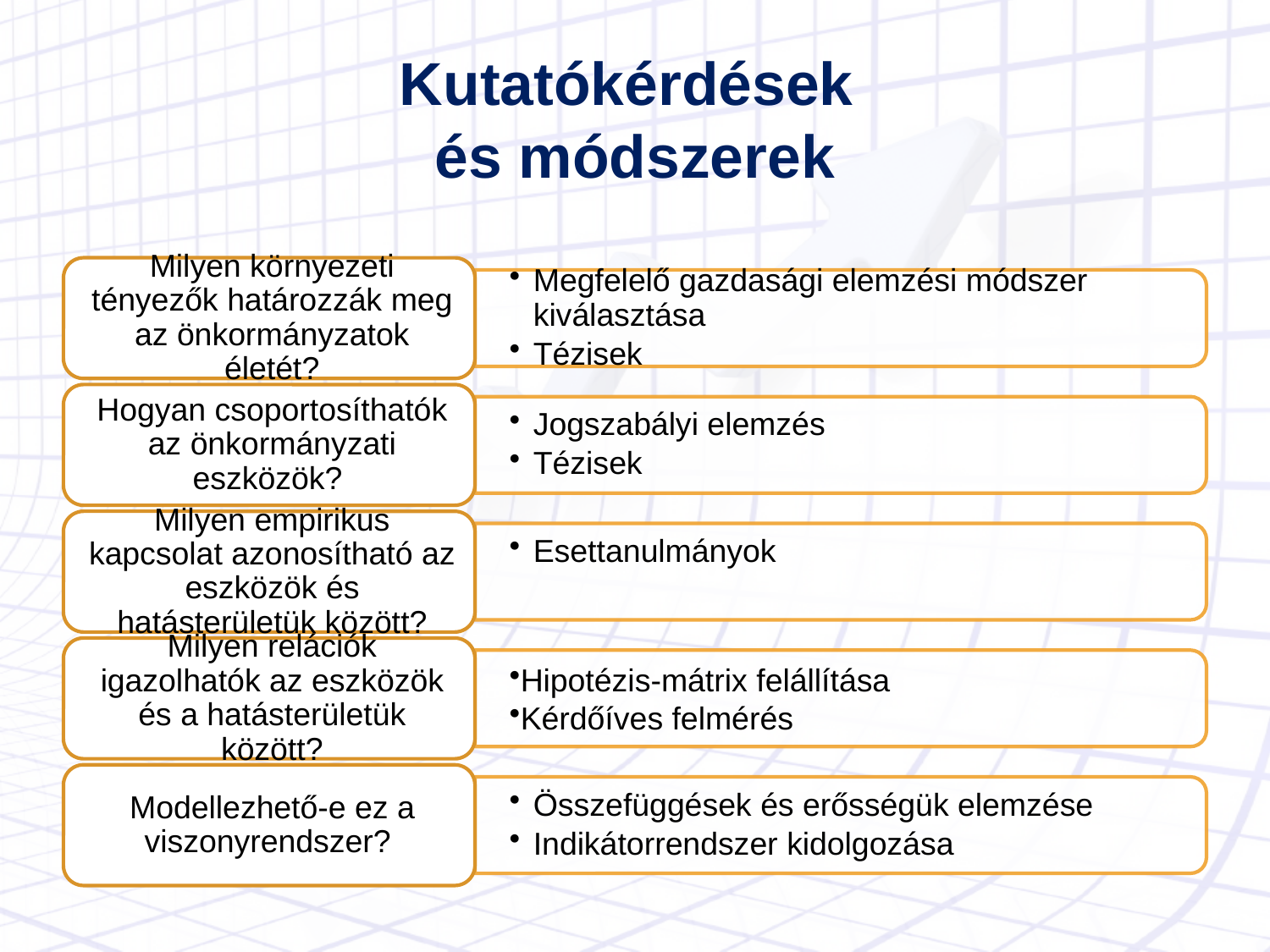

# Kutatókérdések és módszerek
Megfelelő gazdasági elemzési módszer kiválasztása
Tézisek
Milyen környezeti tényezők határozzák meg az önkormányzatok életét?
Jogszabályi elemzés
Tézisek
Hogyan csoportosíthatók az önkormányzati eszközök?
Esettanulmányok

Milyen empirikus kapcsolat azonosítható az eszközök és hatásterületük között?
Hipotézis-mátrix felállítása
Kérdőíves felmérés
Milyen relációk igazolhatók az eszközök és a hatásterületük között?
Összefüggések és erősségük elemzése
Indikátorrendszer kidolgozása
Modellezhető-e ez a viszonyrendszer?